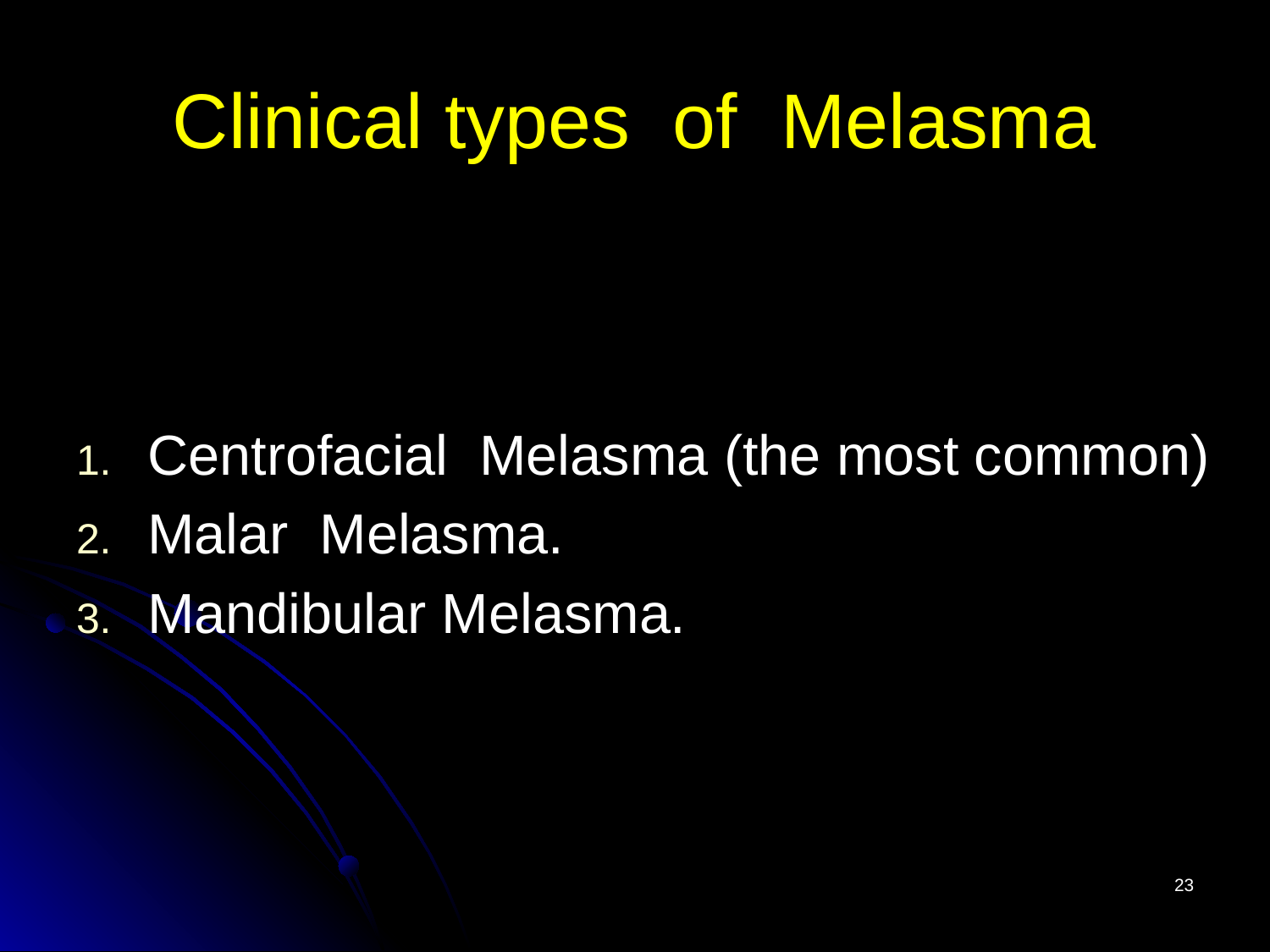

# Clinical types  of  Melasma
Centrofacial  Melasma (the most common)
Malar  Melasma.
Mandibular Melasma.

23